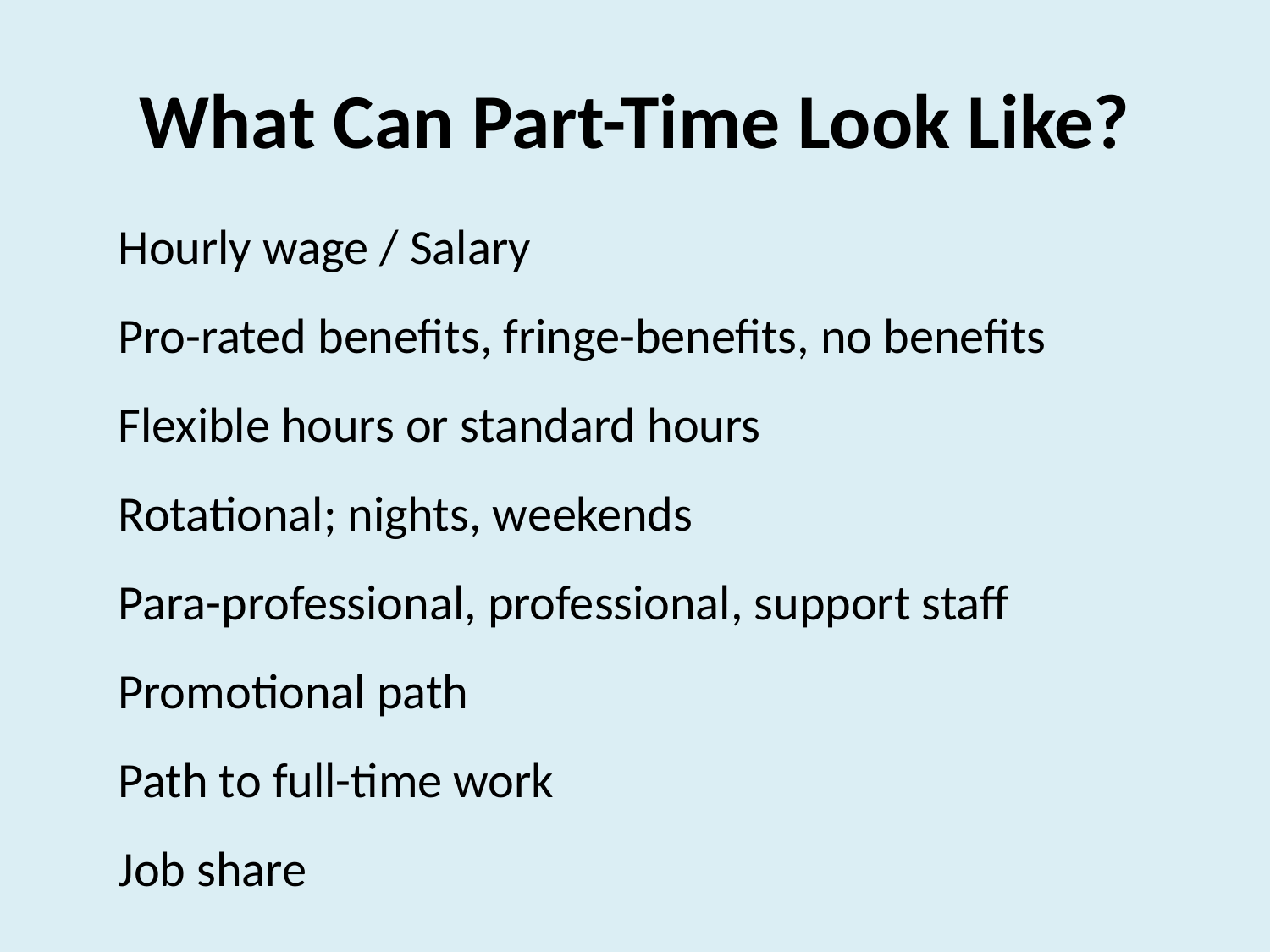

# What Can Part-Time Look Like?
Hourly wage / Salary
Pro-rated benefits, fringe-benefits, no benefits
Flexible hours or standard hours
Rotational; nights, weekends
Para-professional, professional, support staff
Promotional path
Path to full-time work
Job share